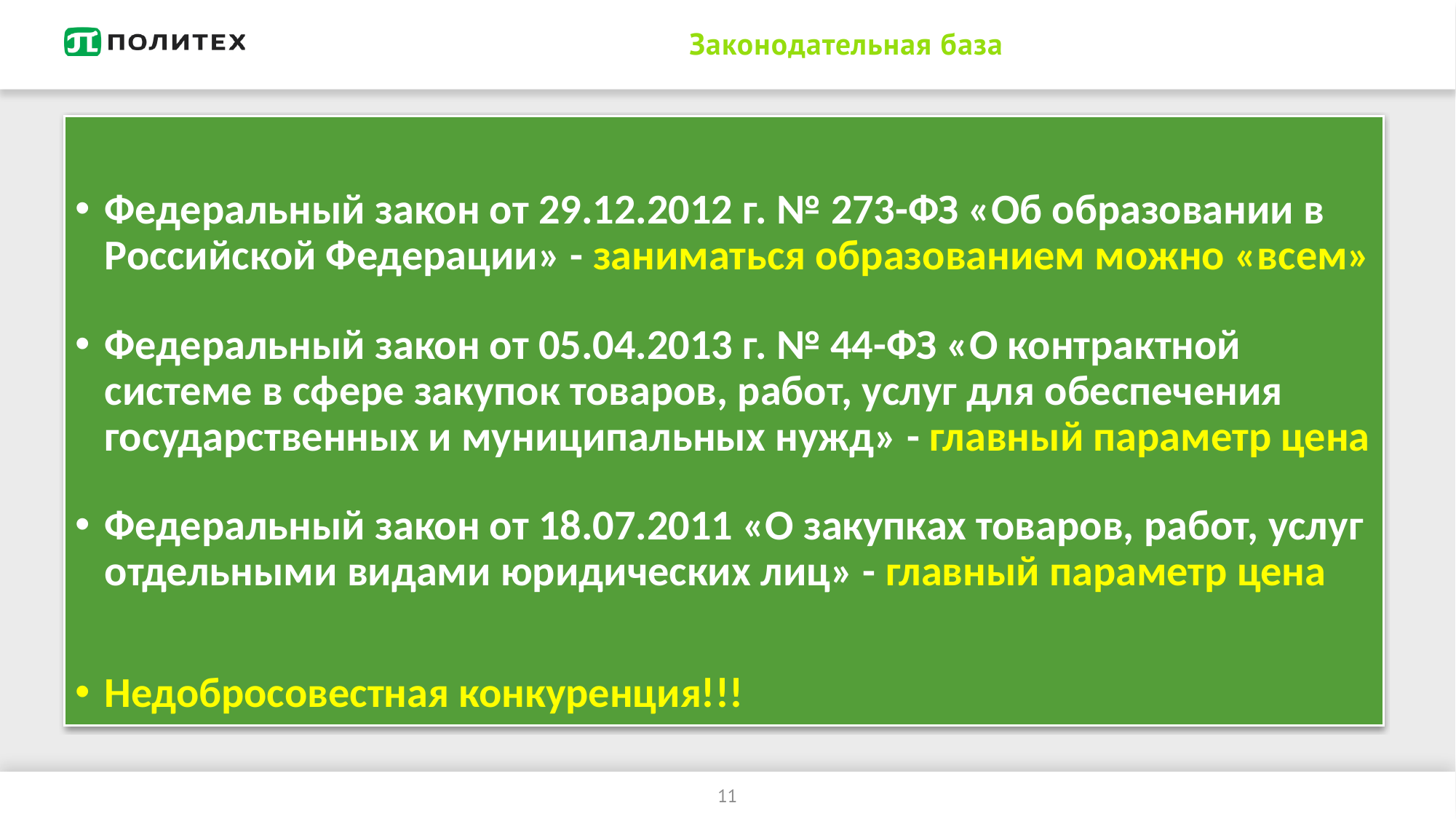

# Законодательная база

Федеральный закон от 29.12.2012 г. № 273-ФЗ «Об образовании в Российской Федерации» - заниматься образованием можно «всем»

Федеральный закон от 05.04.2013 г. № 44-ФЗ «О контрактной системе в сфере закупок товаров, работ, услуг для обеспечения государственных и муниципальных нужд» - главный параметр цена

Федеральный закон от 18.07.2011 «О закупках товаров, работ, услуг отдельными видами юридических лиц» - главный параметр цена

Недобросовестная конкуренция!!!

11